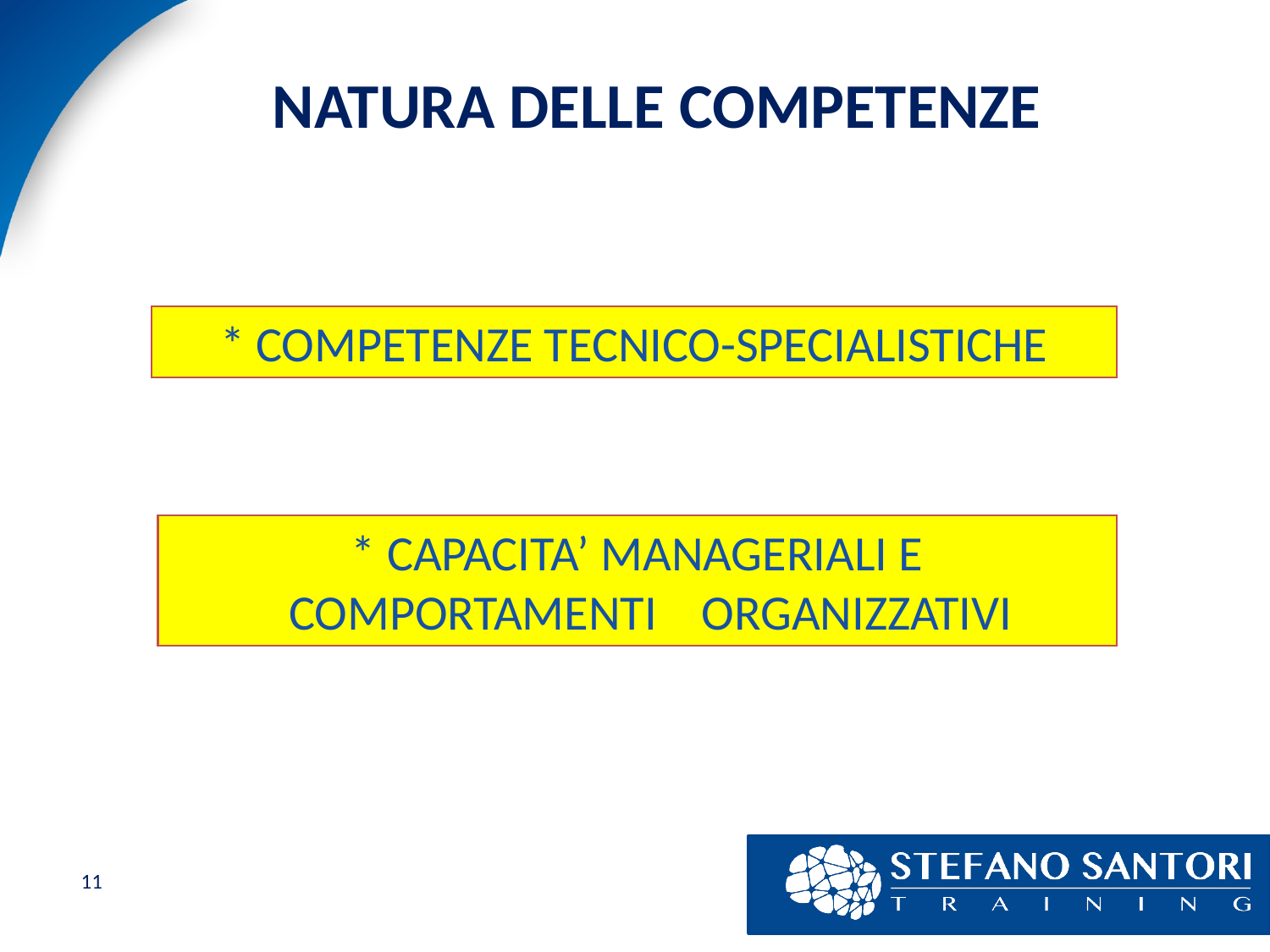

# NATURA DELLE COMPETENZE
* COMPETENZE TECNICO-SPECIALISTICHE
* CAPACITA’ MANAGERIALI E COMPORTAMENTI    ORGANIZZATIVI